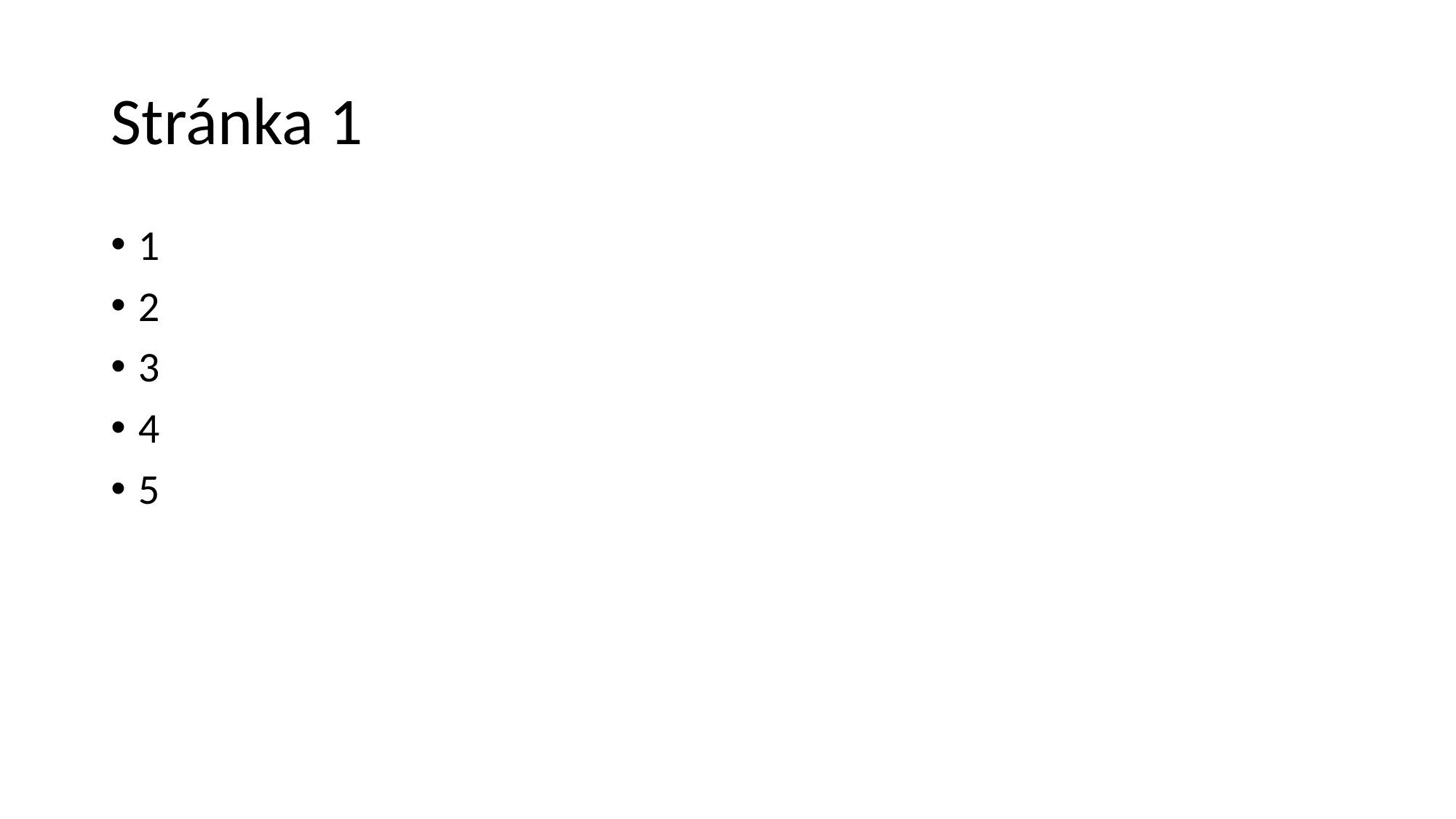

# Stránka 1
1
2
3
4
5